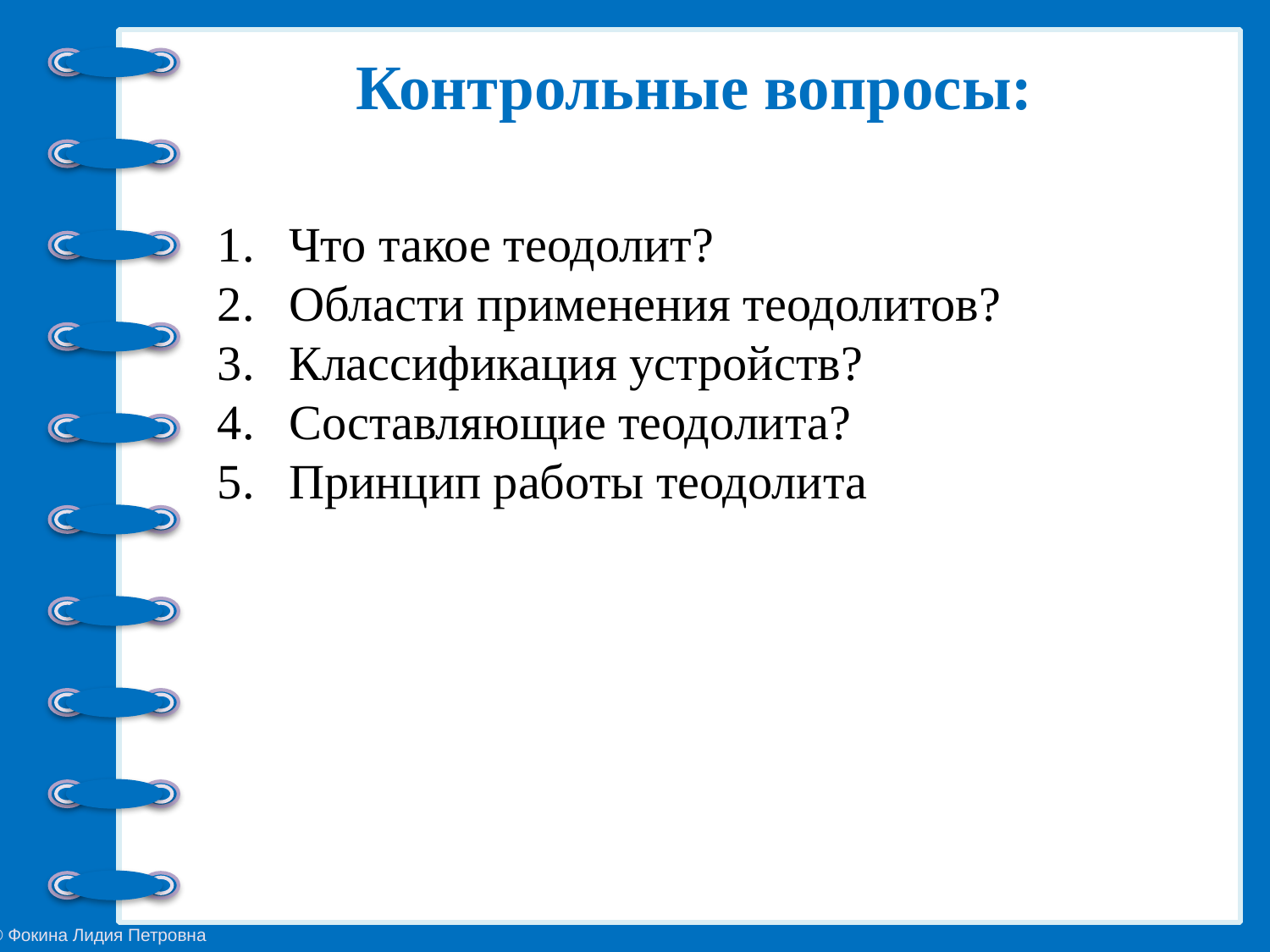

Контрольные вопросы:

Что такое теодолит?
Области применения теодолитов?
Классификация устройств?
Составляющие теодолита?
Принцип работы теодолита